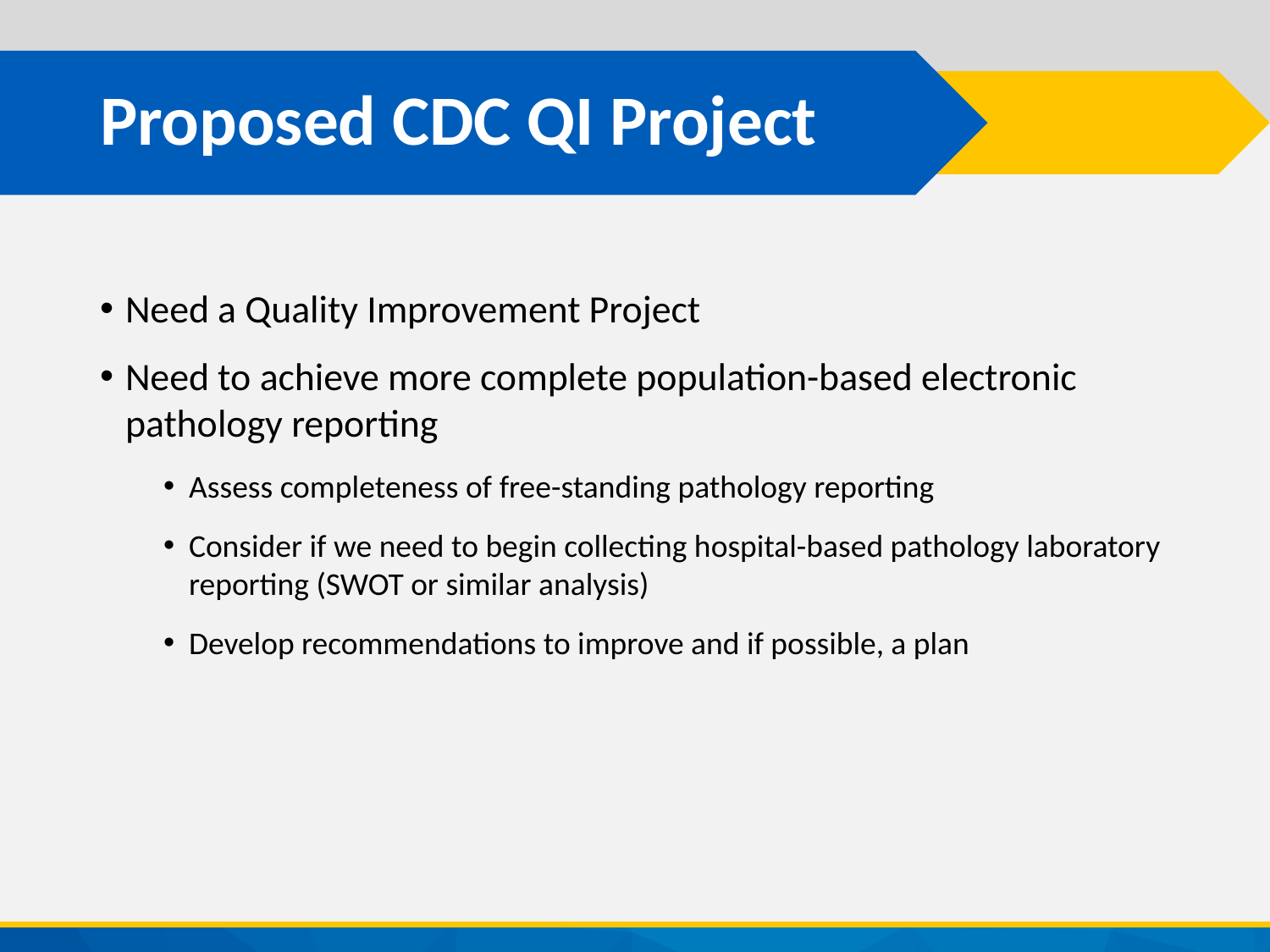

# Proposed CDC QI Project
Need a Quality Improvement Project
Need to achieve more complete population-based electronic pathology reporting
Assess completeness of free-standing pathology reporting
Consider if we need to begin collecting hospital-based pathology laboratory reporting (SWOT or similar analysis)
Develop recommendations to improve and if possible, a plan